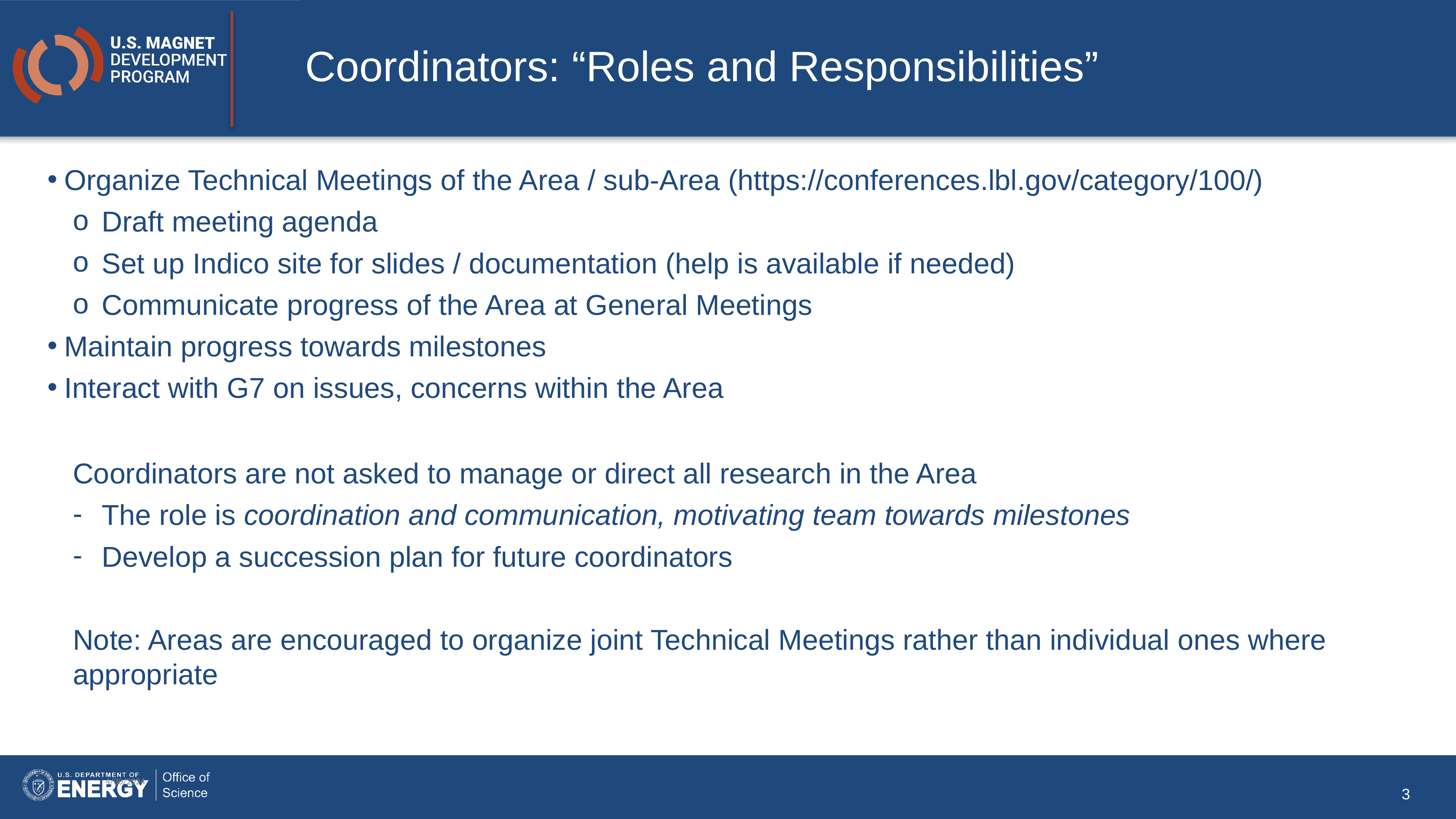

# Coordinators: “Roles and Responsibilities”
 Organize Technical Meetings of the Area / sub-Area (https://conferences.lbl.gov/category/100/)
Draft meeting agenda
Set up Indico site for slides / documentation (help is available if needed)
Communicate progress of the Area at General Meetings
 Maintain progress towards milestones
 Interact with G7 on issues, concerns within the Area

Coordinators are not asked to manage or direct all research in the Area
The role is coordination and communication, motivating team towards milestones
Develop a succession plan for future coordinators

Note: Areas are encouraged to organize joint Technical Meetings rather than individual ones where appropriate

4/30/2024
3